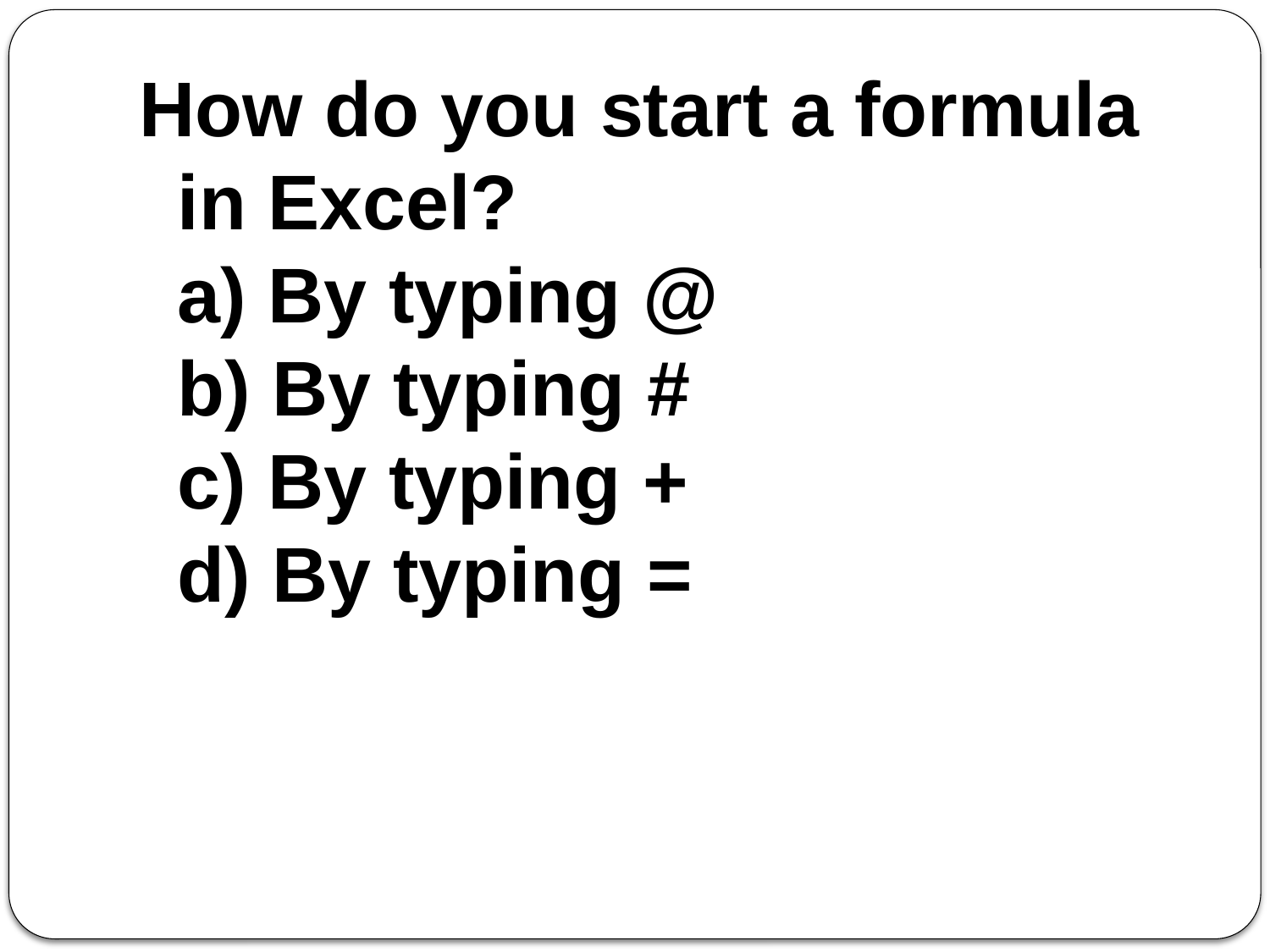

How do you start a formula in Excel?
a) By typing @
b) By typing #
c) By typing +
d) By typing =